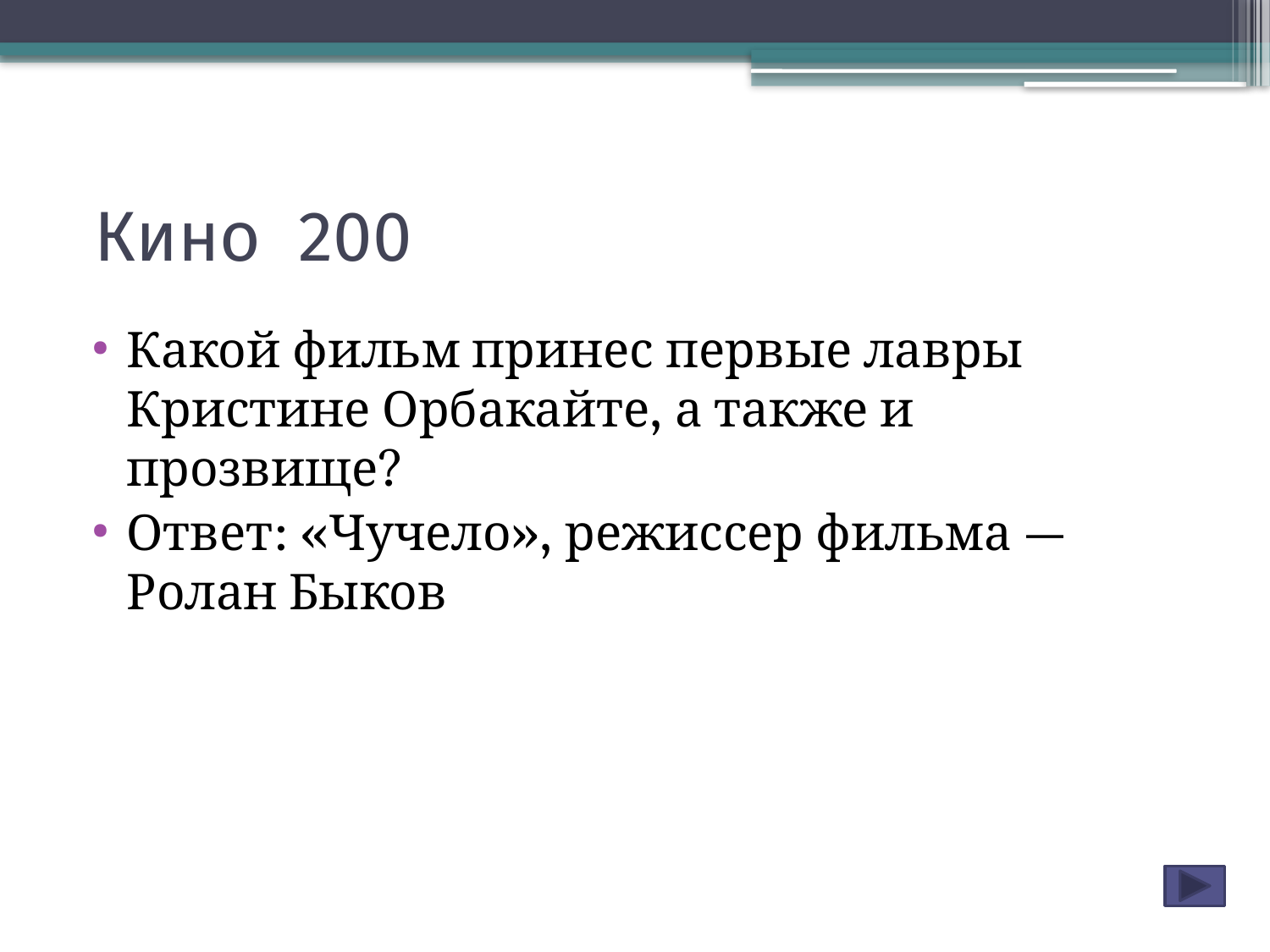

# Кино  200
Какой фильм принес первые лавры Кристине Орбакайте, а также и прозвище?
Ответ: «Чучело», режиссер фильма — Ролан Быков